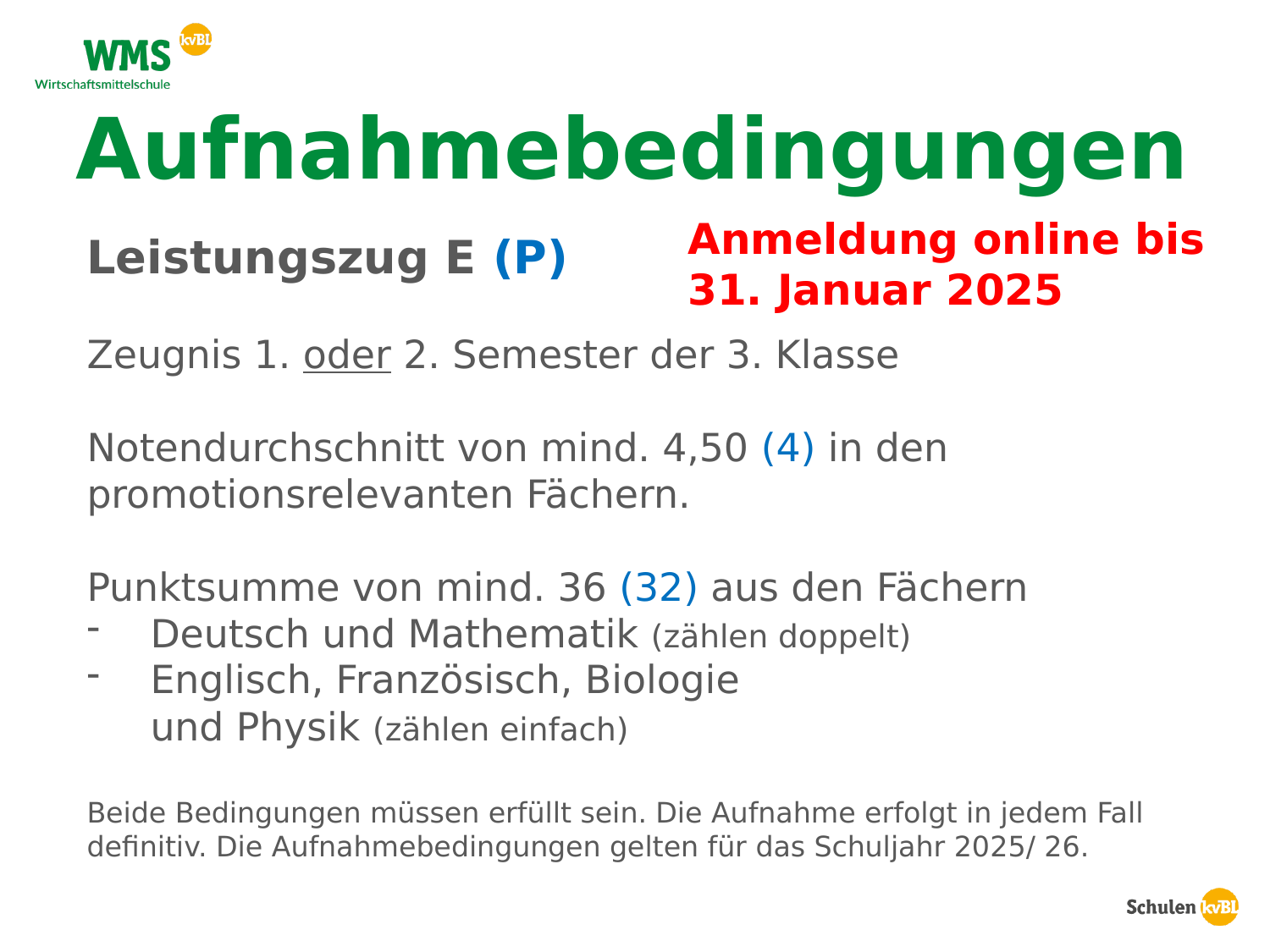

Aufnahmebedingungen
Anmeldung online bis 31. Januar 2025
Leistungszug E (P)

Zeugnis 1. oder 2. Semester der 3. Klasse

Notendurchschnitt von mind. 4,50 (4) in den promotionsrelevanten Fächern.

Punktsumme von mind. 36 (32) aus den Fächern
Deutsch und Mathematik (zählen doppelt)
Englisch, Französisch, Biologie
und Physik (zählen einfach)

Beide Bedingungen müssen erfüllt sein. Die Aufnahme erfolgt in jedem Fall definitiv. Die Aufnahmebedingungen gelten für das Schuljahr 2025/ 26.